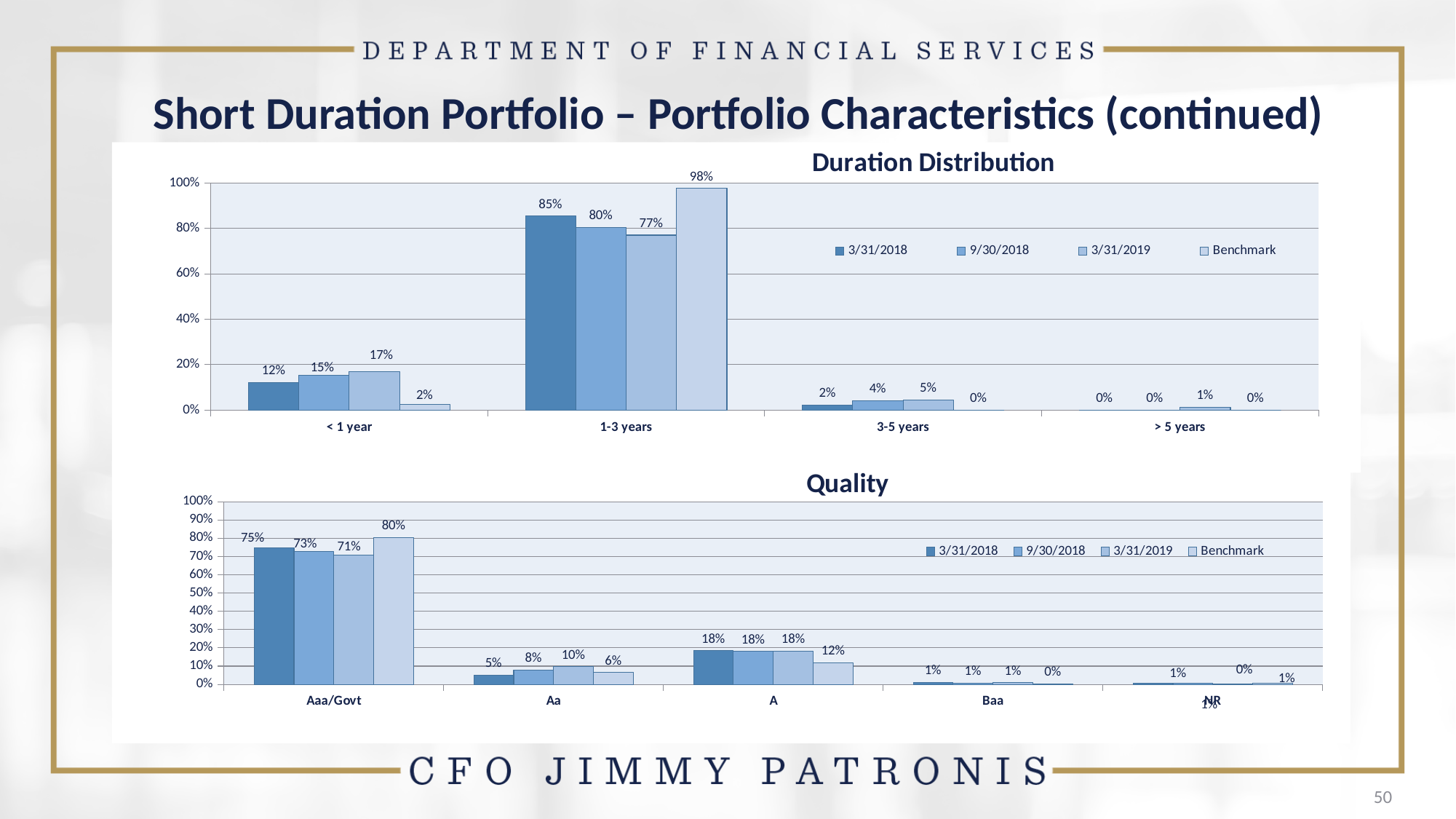

Short Duration Portfolio – Portfolio Characteristics (continued)

### Chart: Duration Distribution

| Category | 3/31/2018 | 9/30/2018 | 3/31/2019 | Benchmark |
|---|---|---|---|---|
| < 1 year | 0.122 | 0.1545 | 0.1706 | 0.0242 |
| 1-3 years | 0.8546 | 0.8046 | 0.7704 | 0.9758 |
| 3-5 years | 0.0227 | 0.0409 | 0.0457 | 0.0 |
| > 5 years | 0.0007 | 0.0 | 0.0133 | 0.0 |

### Chart: Quality

| Category | 3/31/2018 | 9/30/2018 | 3/31/2019 | Benchmark |
|---|---|---|---|---|
| Aaa/Govt | 0.7475 | 0.7279 | 0.7074 | 0.8043 |
| Aa | 0.052 | 0.0786 | 0.098 | 0.0646 |
| A | 0.1844 | 0.1805 | 0.1824 | 0.1197 |
| Baa | 0.0107 | 0.0061 | 0.0099 | 0.0037 |
| NR | 0.0054 | 0.0069 | 0.0023 | 0.0077 |
50